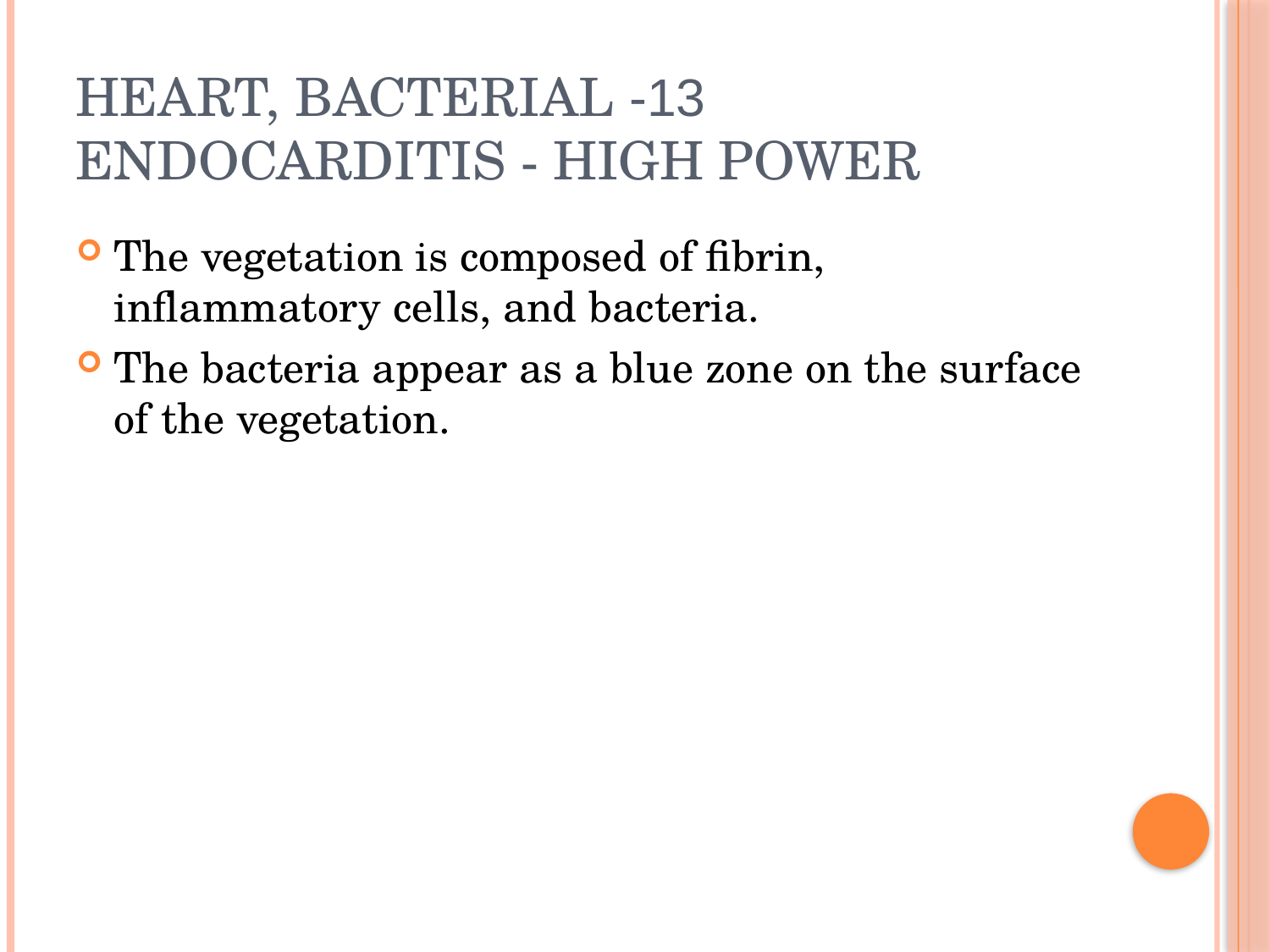

# 13- Heart, bacterial endocarditis - High power
The vegetation is composed of fibrin, inflammatory cells, and bacteria.
The bacteria appear as a blue zone on the surface of the vegetation.